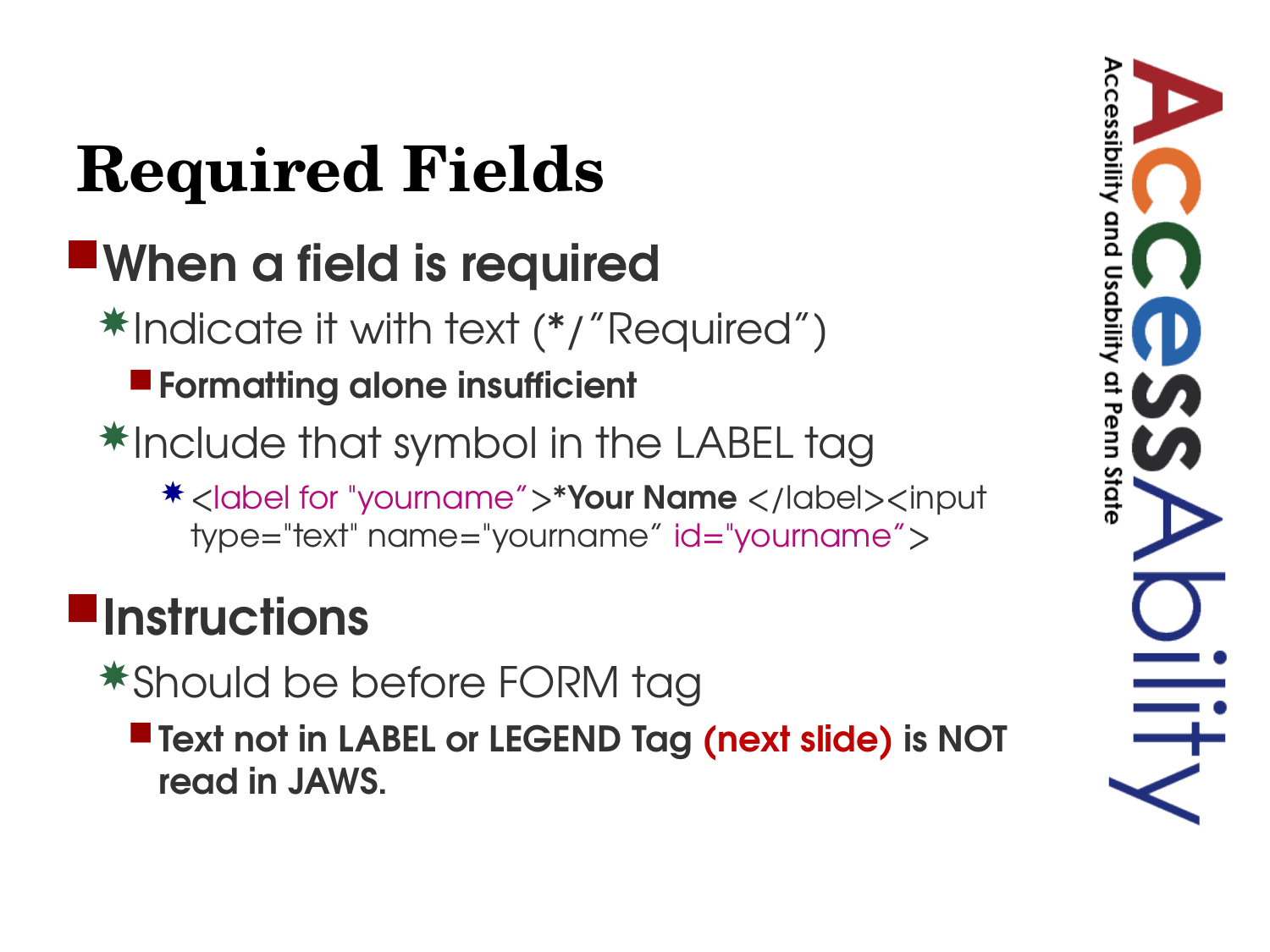

# Required Fields
When a field is required
Indicate it with text (*/”Required”)
Formatting alone insufficient
Include that symbol in the LABEL tag
<label for "yourname”>*Your Name </label> <input type="text" name="yourname” id="yourname”>
Instructions
Should be before FORM tag
Text not in LABEL or LEGEND Tag (next slide) is NOT read in JAWS.